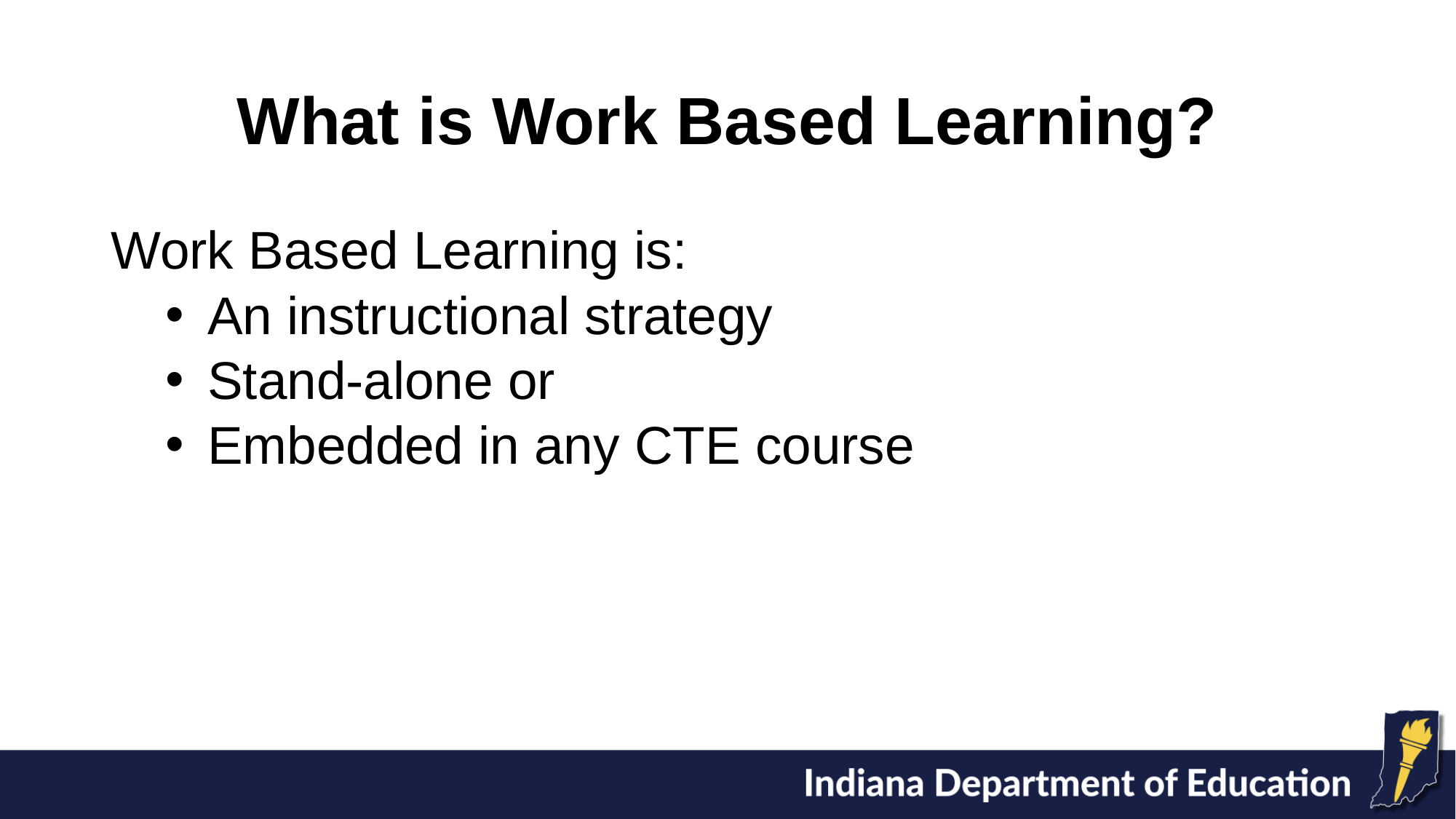

# What is Work Based Learning?
Work Based Learning is:
 An instructional strategy
 Stand-alone or
 Embedded in any CTE course